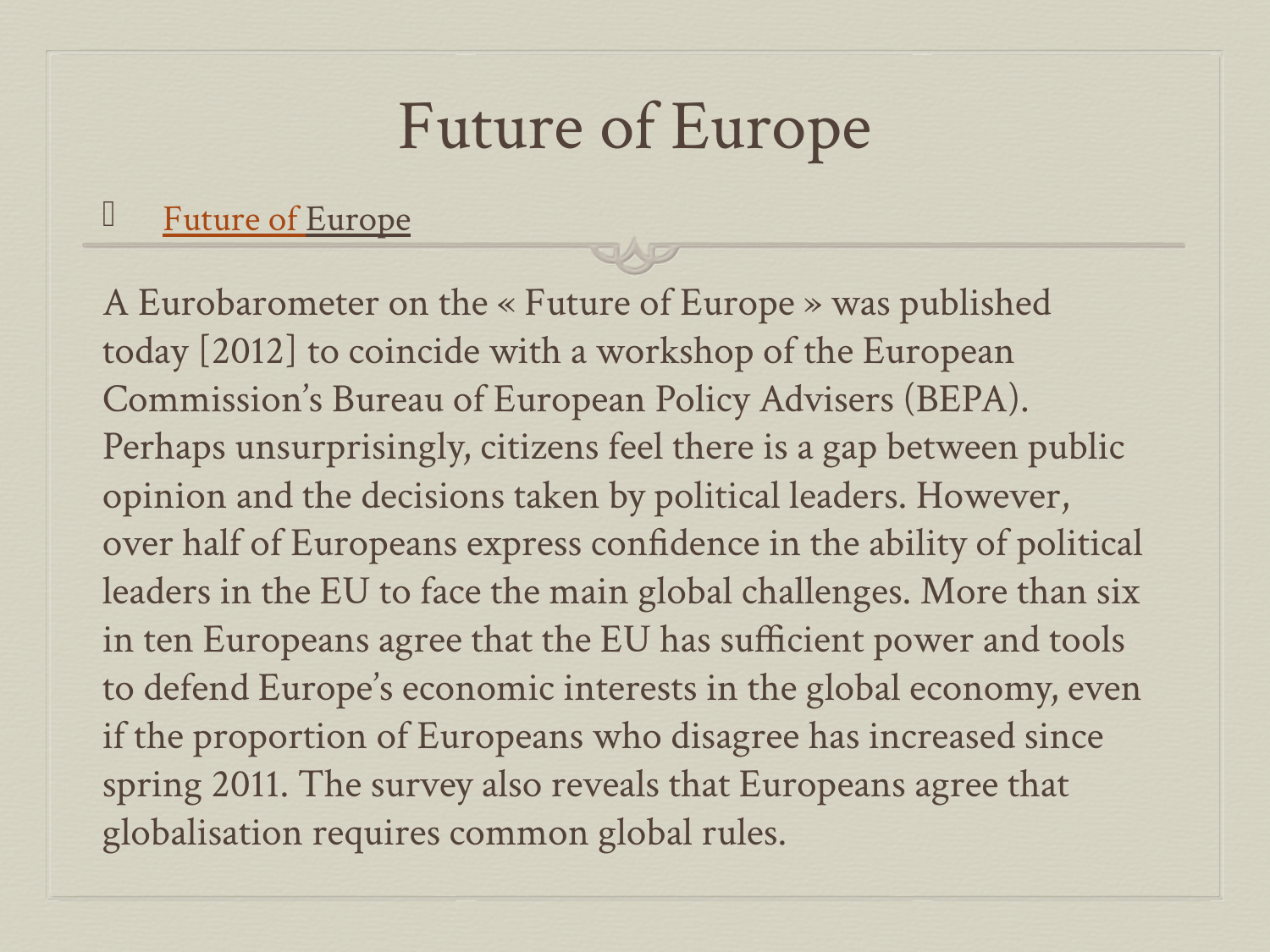

# Future of Europe
Future of Europe
A Eurobarometer on the « Future of Europe » was published today [2012] to coincide with a workshop of the European Commission’s Bureau of European Policy Advisers (BEPA). Perhaps unsurprisingly, citizens feel there is a gap between public opinion and the decisions taken by political leaders. However, over half of Europeans express confidence in the ability of political leaders in the EU to face the main global challenges. More than six in ten Europeans agree that the EU has sufficient power and tools to defend Europe’s economic interests in the global economy, even if the proportion of Europeans who disagree has increased since spring 2011. The survey also reveals that Europeans agree that globalisation requires common global rules.